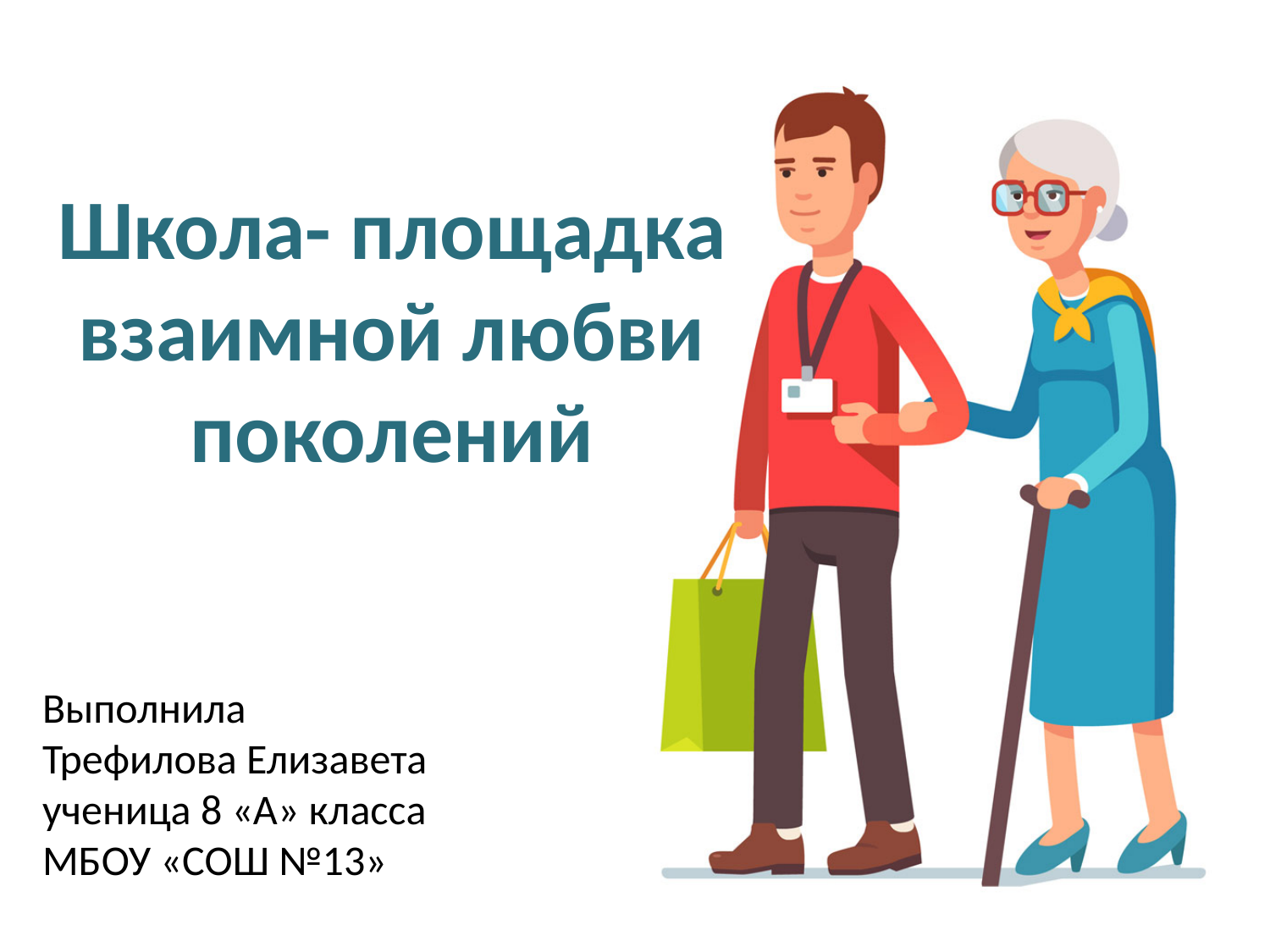

# Школа- площадка взаимной любви поколений
Выполнила
Трефилова Елизавета
ученица 8 «А» класса
МБОУ «СОШ №13»